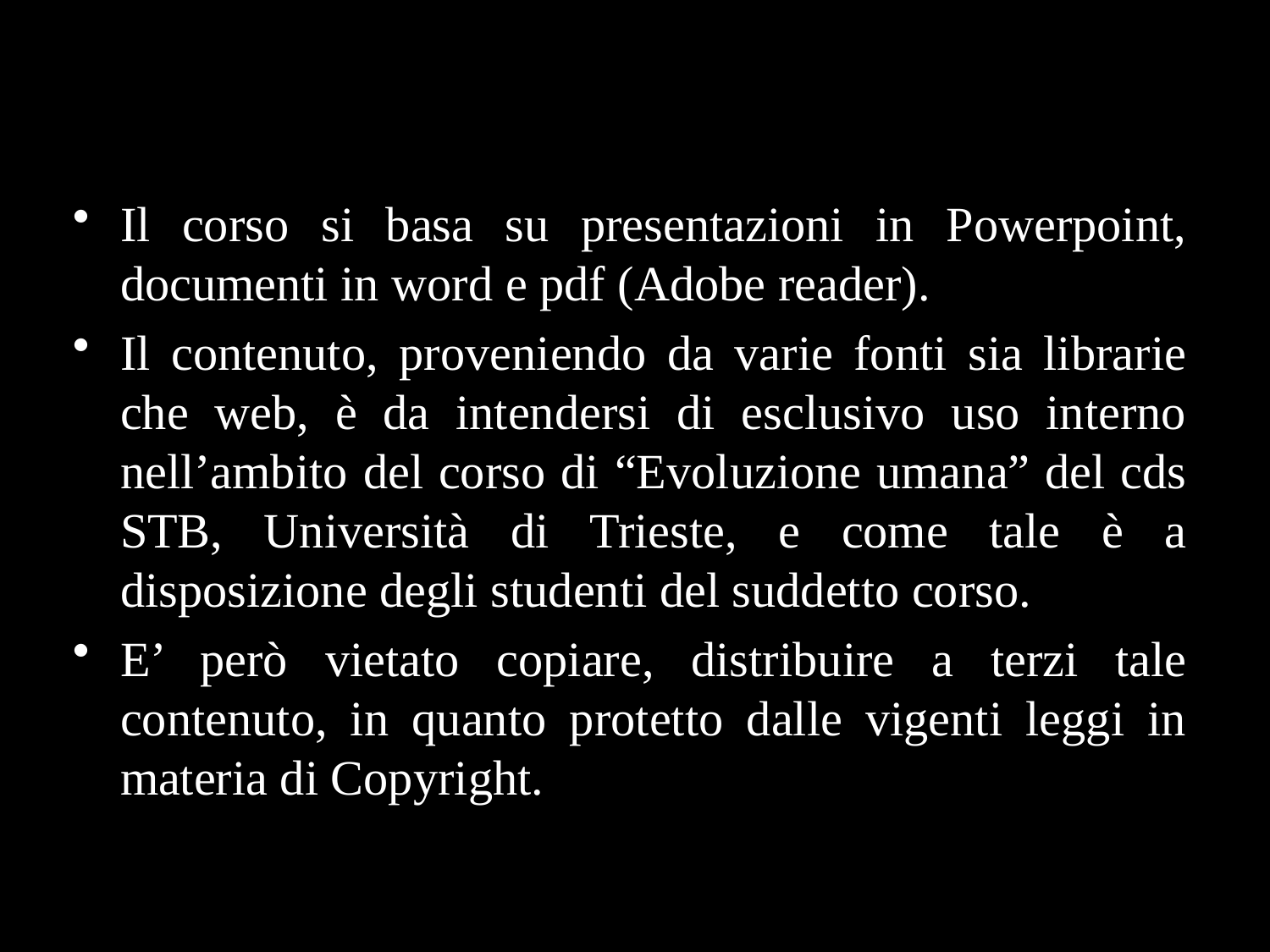

Prima di iniziare!
Il corso si basa su presentazioni in Powerpoint, documenti in word e pdf (Adobe reader).
Il contenuto, proveniendo da varie fonti sia librarie che web, è da intendersi di esclusivo uso interno nell’ambito del corso di “Evoluzione umana” del cds STB, Università di Trieste, e come tale è a disposizione degli studenti del suddetto corso.
E’ però vietato copiare, distribuire a terzi tale contenuto, in quanto protetto dalle vigenti leggi in materia di Copyright.